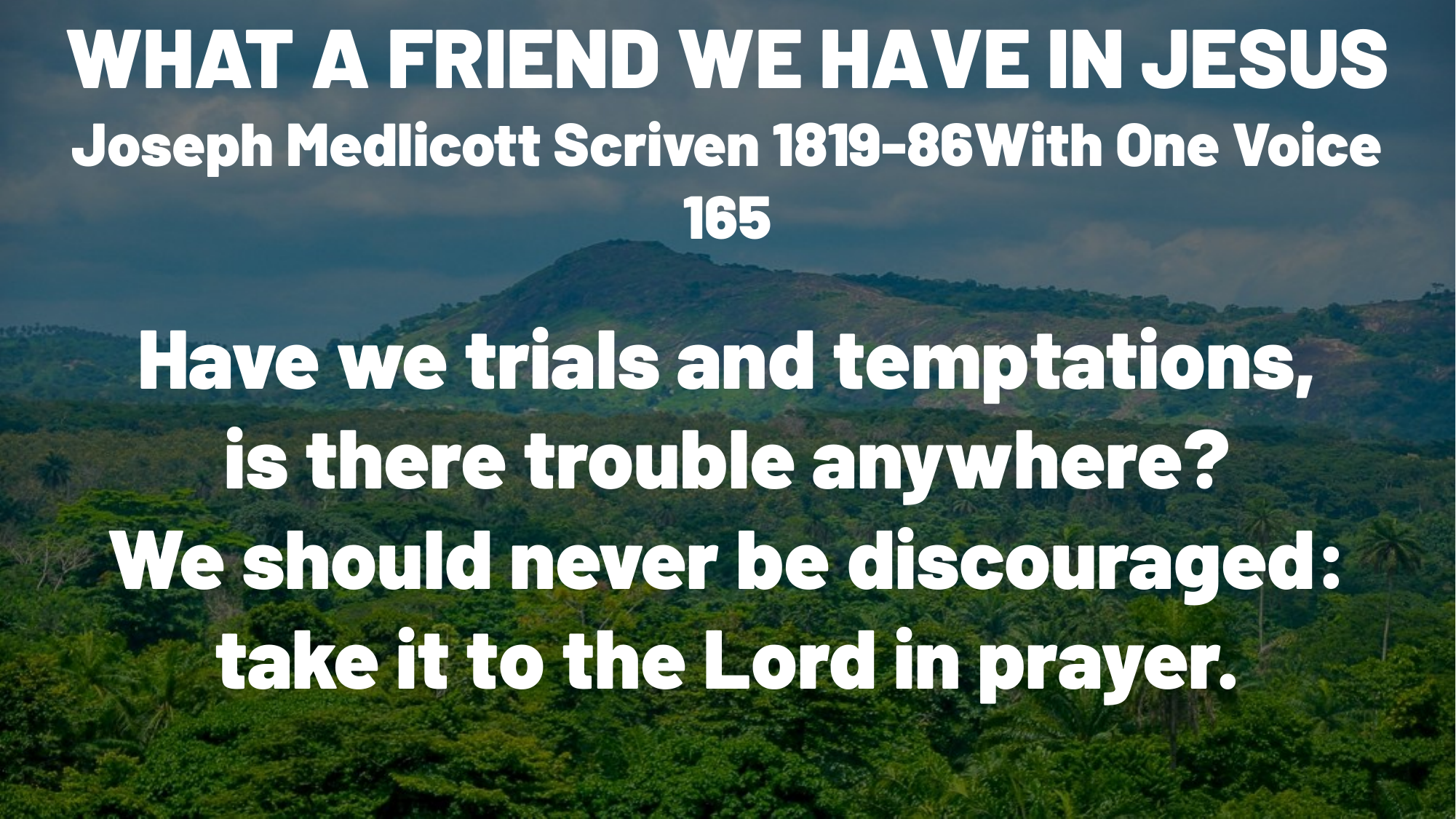

WHAT A FRIEND WE HAVE IN JESUS
Joseph Medlicott Scriven 1819-86With One Voice 165

Have we trials and temptations,
is there trouble anywhere?
We should never be discouraged:
take it to the Lord in prayer.